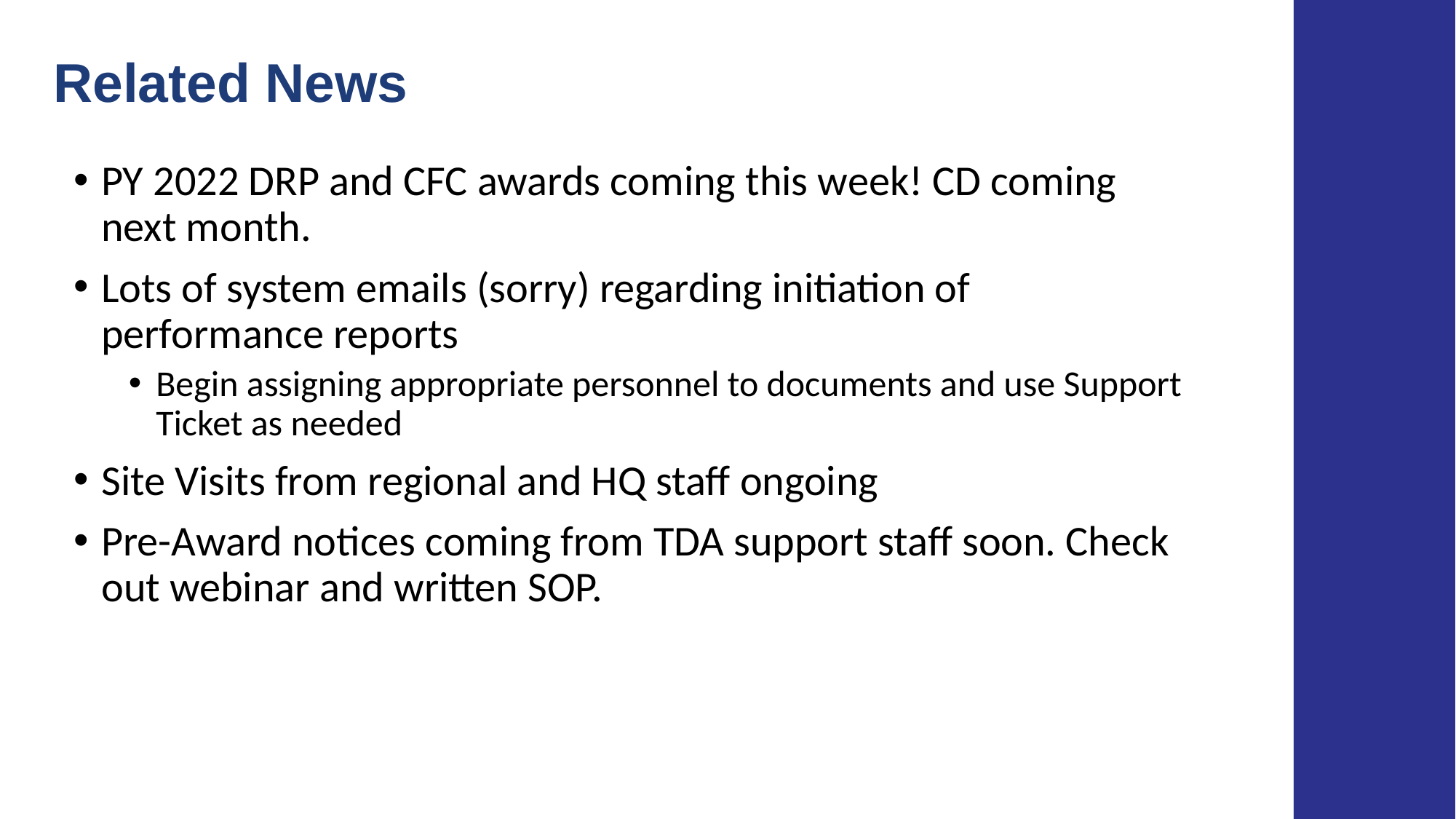

Related News
PY 2022 DRP and CFC awards coming this week! CD coming next month.
Lots of system emails (sorry) regarding initiation of performance reports
Begin assigning appropriate personnel to documents and use Support Ticket as needed
Site Visits from regional and HQ staff ongoing
Pre-Award notices coming from TDA support staff soon. Check out webinar and written SOP.